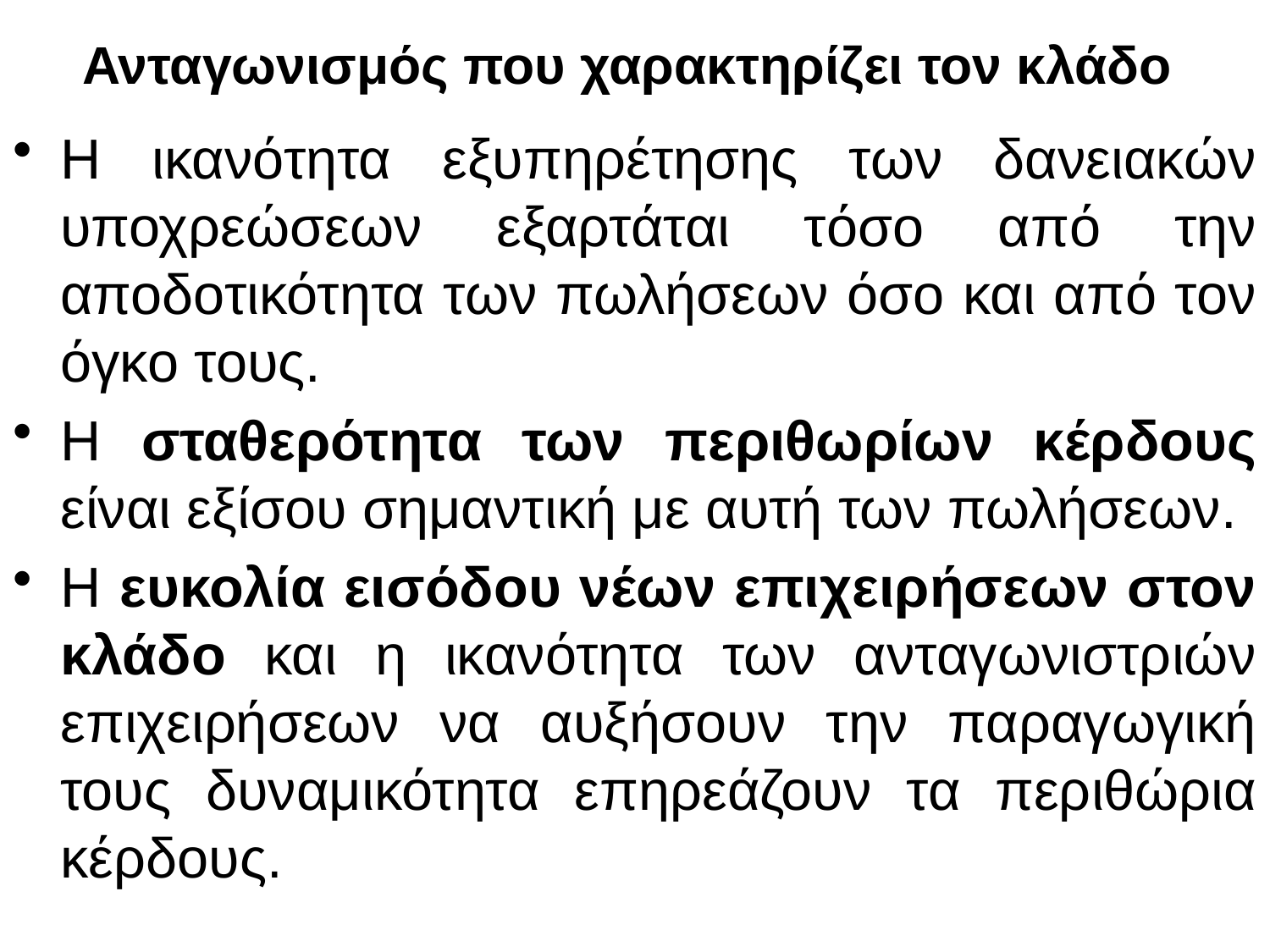

# Ανταγωνισμός που χαρακτηρίζει τον κλάδο
Η ικανότητα εξυπηρέτησης των δανειακών υποχρεώσεων εξαρτάται τόσο από την αποδοτικότητα των πωλήσεων όσο και από τον όγκο τους.
Η σταθερότητα των περιθωρίων κέρδους είναι εξίσου σημαντική με αυτή των πωλήσεων.
Η ευκολία εισόδου νέων επιχειρήσεων στον κλάδο και η ικανότητα των ανταγωνιστριών επιχειρήσεων να αυξήσουν την παραγωγική τους δυναμικότητα επηρεάζουν τα περιθώρια κέρδους.